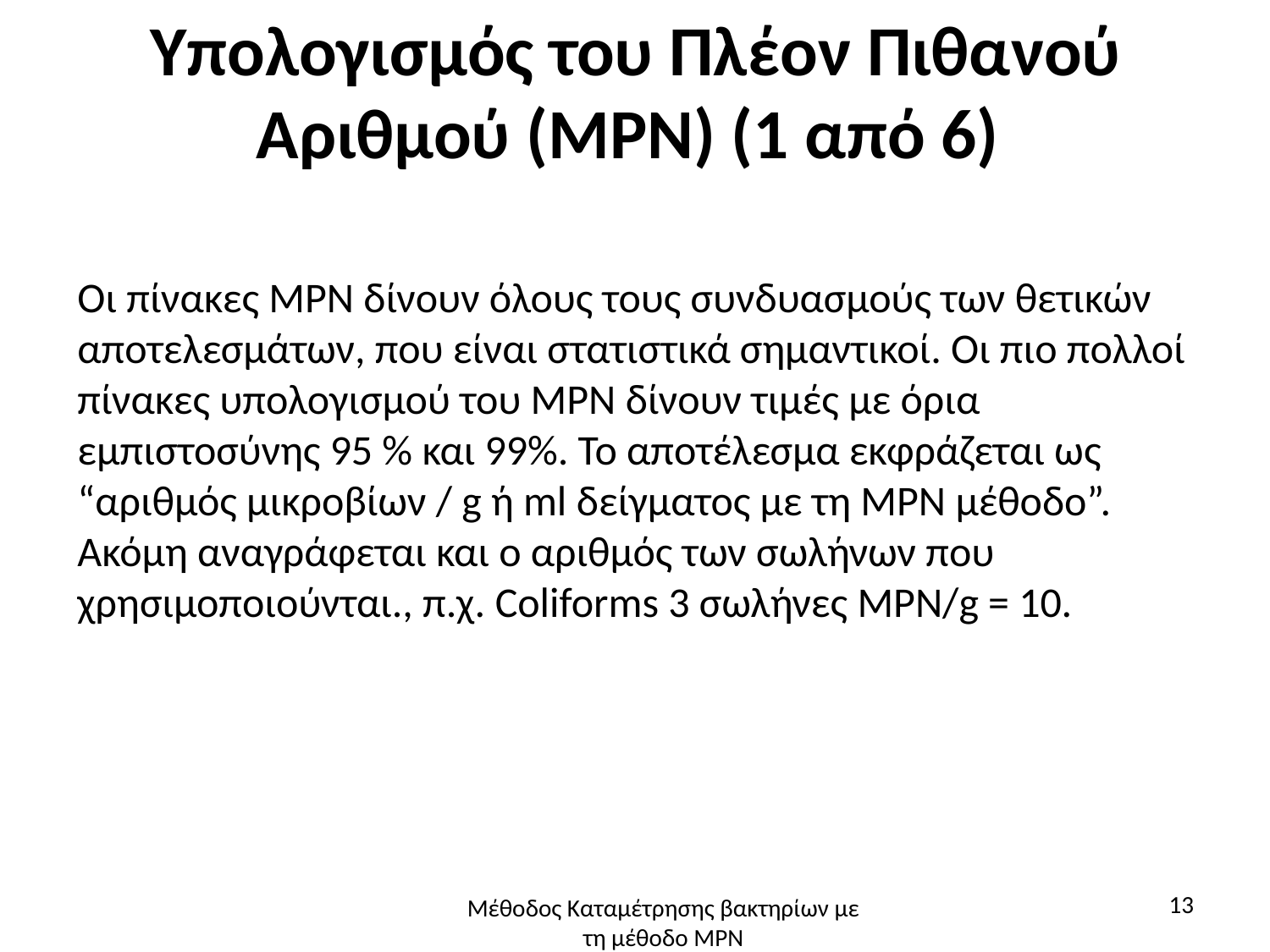

# Υπολογισμός του Πλέον Πιθανού Αριθμού (MPN) (1 από 6)
Οι πίνακες MPN δίνουν όλους τους συνδυασμούς των θετικών αποτελεσμάτων, που είναι στατιστικά σημαντικοί. Οι πιο πολλοί πίνακες υπολογισμού του MPN δίνουν τιμές με όρια εμπιστοσύνης 95 % και 99%. Το αποτέλεσμα εκφράζεται ως “αριθμός μικροβίων / g ή ml δείγματος με τη MPN μέθοδο”. Ακόμη αναγράφεται και ο αριθμός των σωλήνων που χρησιμοποιούνται., π.χ. Coliforms 3 σωλήνες MPN/g = 10.
13
Μέθοδος Καταμέτρησης βακτηρίων με τη μέθοδο ΜΡΝ